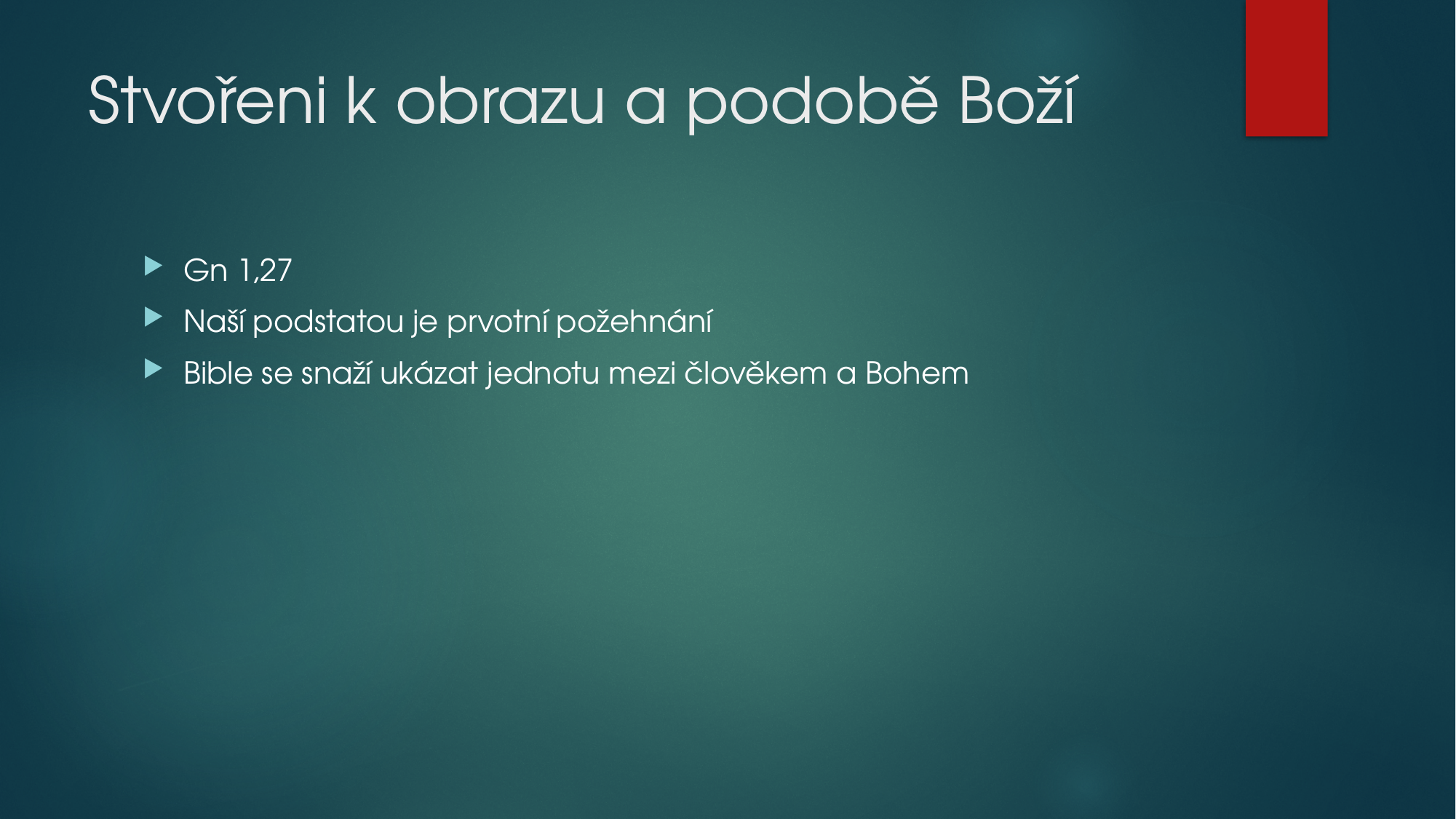

# Stvořeni k obrazu a podobě Boží
Gn 1,27
Naší podstatou je prvotní požehnání
Bible se snaží ukázat jednotu mezi člověkem a Bohem